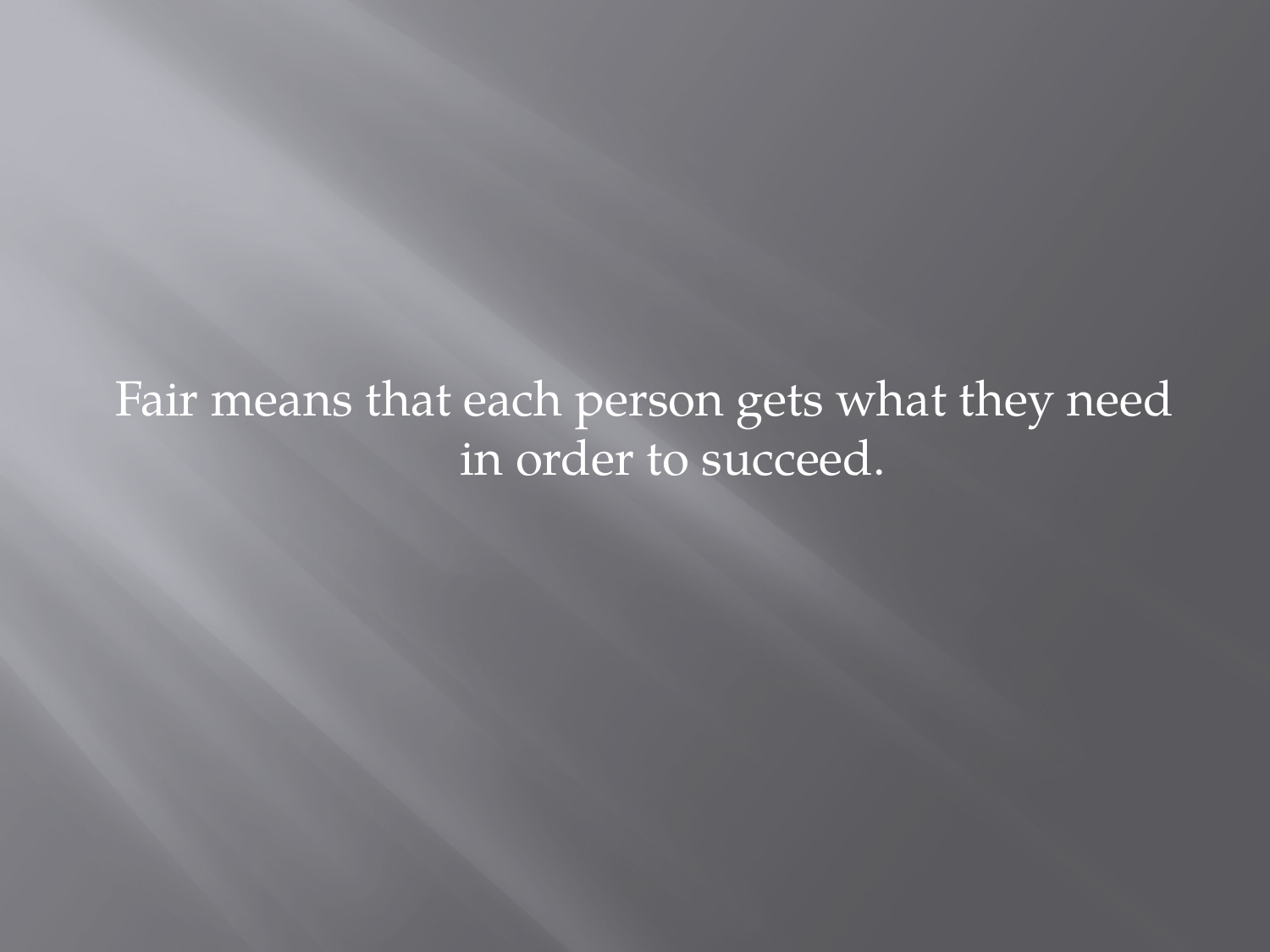

#

Fair means that each person gets what they need in order to succeed.